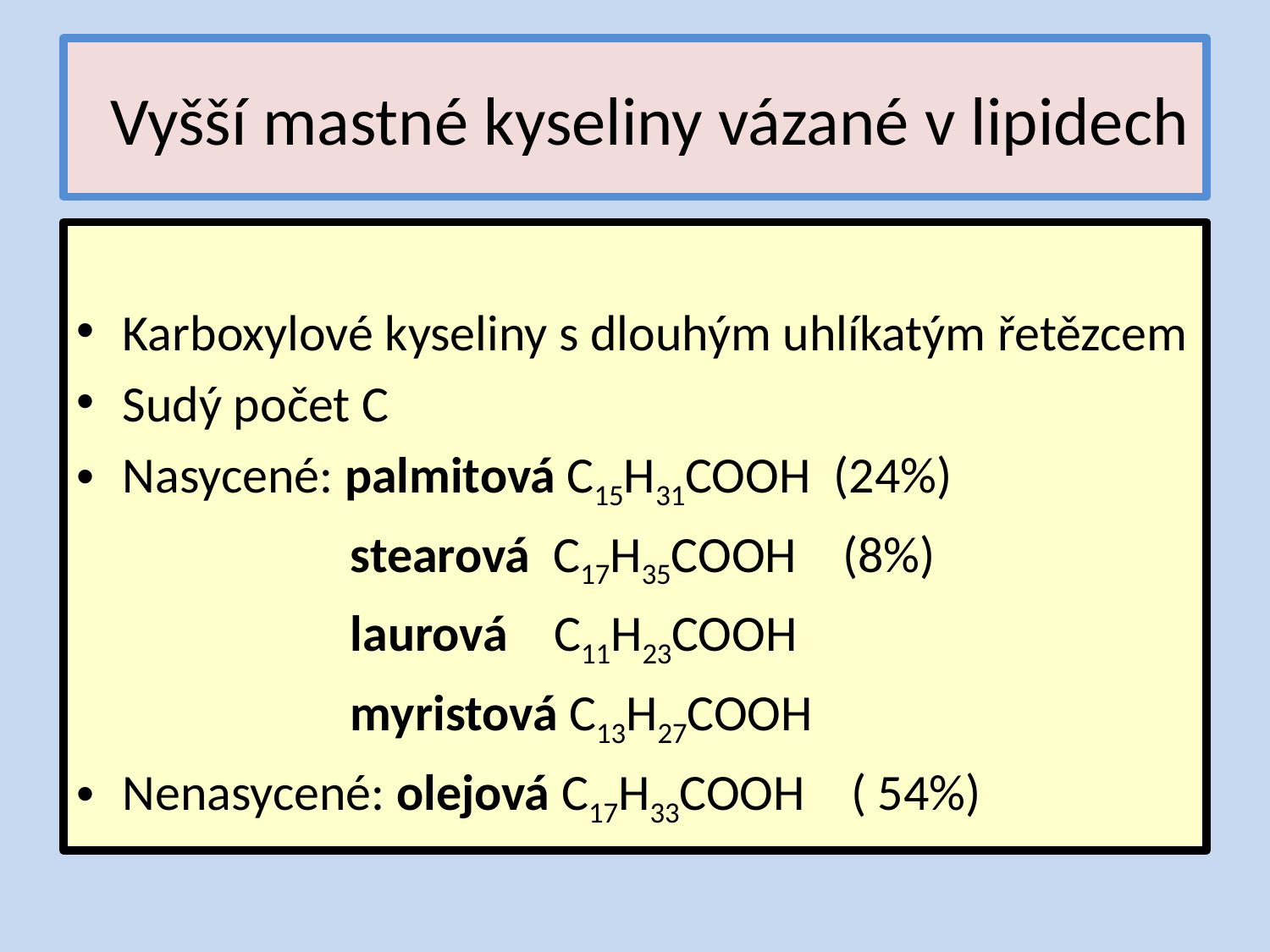

# Vyšší mastné kyseliny vázané v lipidech

Karboxylové kyseliny s dlouhým uhlíkatým řetězcem
Sudý počet C
Nasycené: palmitová C15H31COOH  (24%)
                        stearová  C17H35COOH    (8%)
                        laurová    C11H23COOH
                        myristová C13H27COOH
Nenasycené: olejová C17H33COOH    ( 54%)